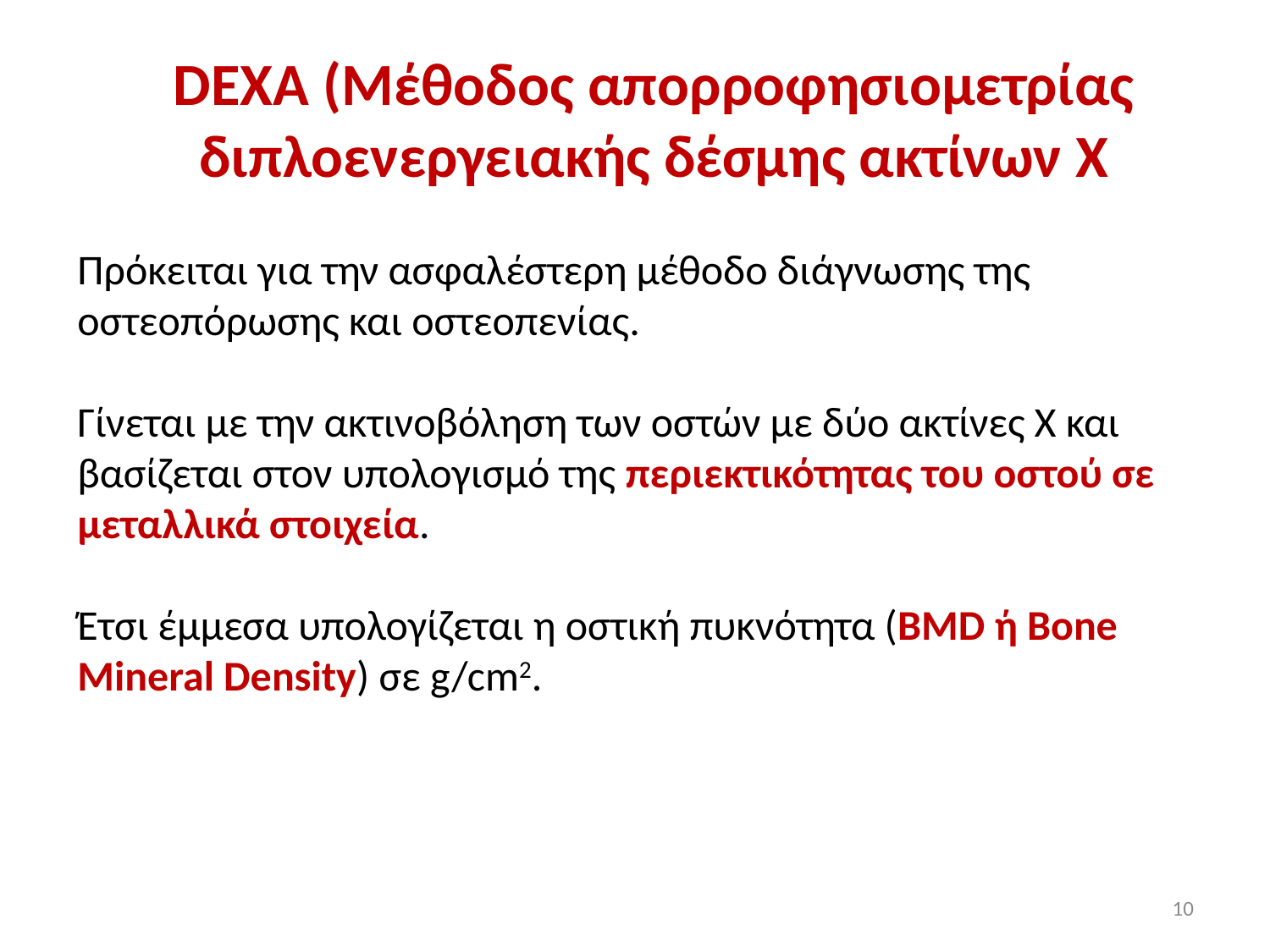

# DEXA (Μέθοδος απορροφησιομετρίας διπλοενεργειακής δέσμης ακτίνων Χ
Πρόκειται για την ασφαλέστερη μέθοδο διάγνωσης της οστεοπόρωσης και οστεοπενίας.

Γίνεται με την ακτινοβόληση των οστών με δύο ακτίνες Χ και βασίζεται στον υπολογισμό της περιεκτικότητας του οστού σε μεταλλικά στοιχεία.

Έτσι έμμεσα υπολογίζεται η οστική πυκνότητα (BMD ή Bone Mineral Density) σε g/cm2.

10